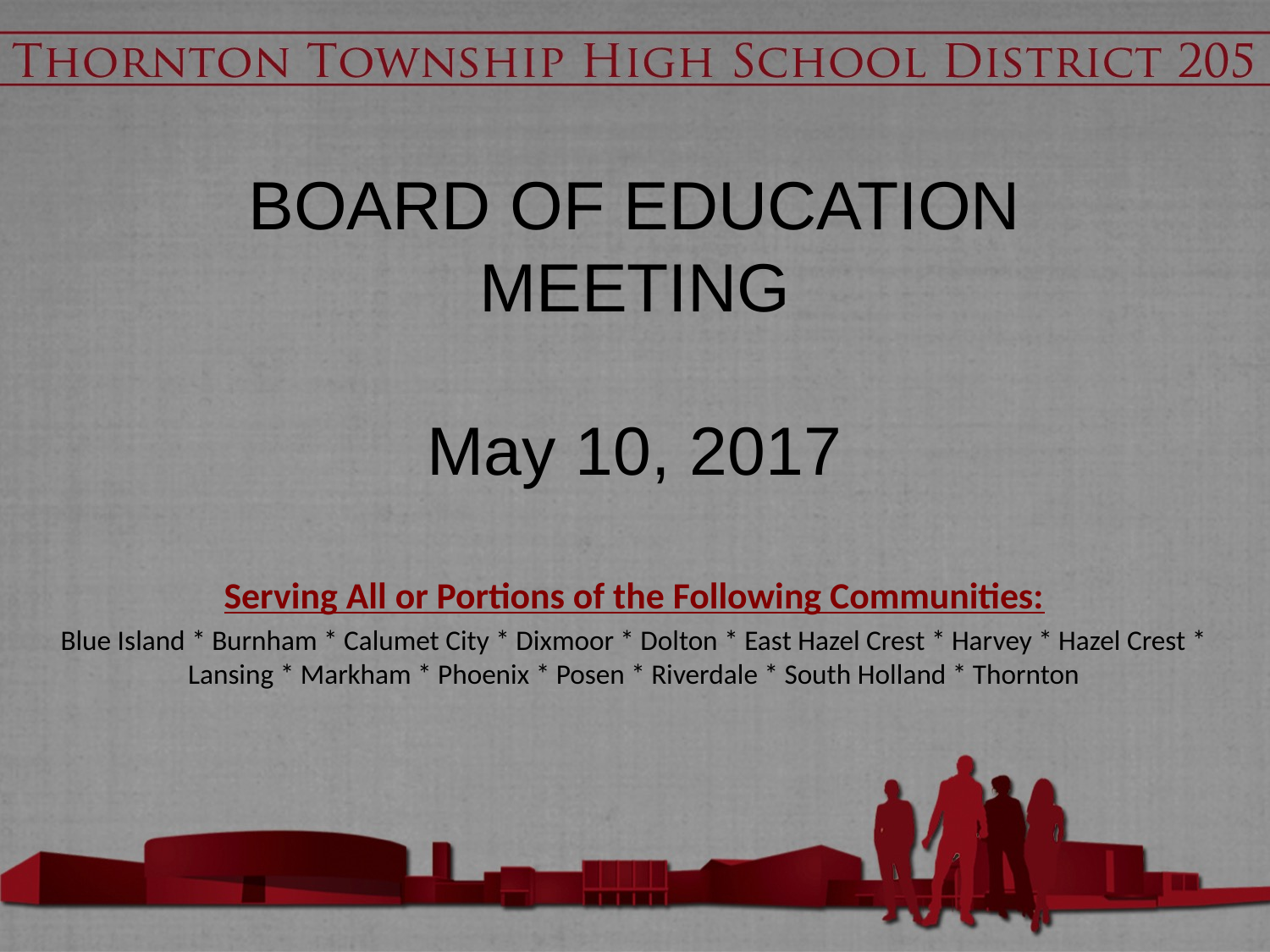

# BOARD OF EDUCATION MEETING May 10, 2017
Serving All or Portions of the Following Communities:
Blue Island * Burnham * Calumet City * Dixmoor * Dolton * East Hazel Crest * Harvey * Hazel Crest * Lansing * Markham * Phoenix * Posen * Riverdale * South Holland * Thornton